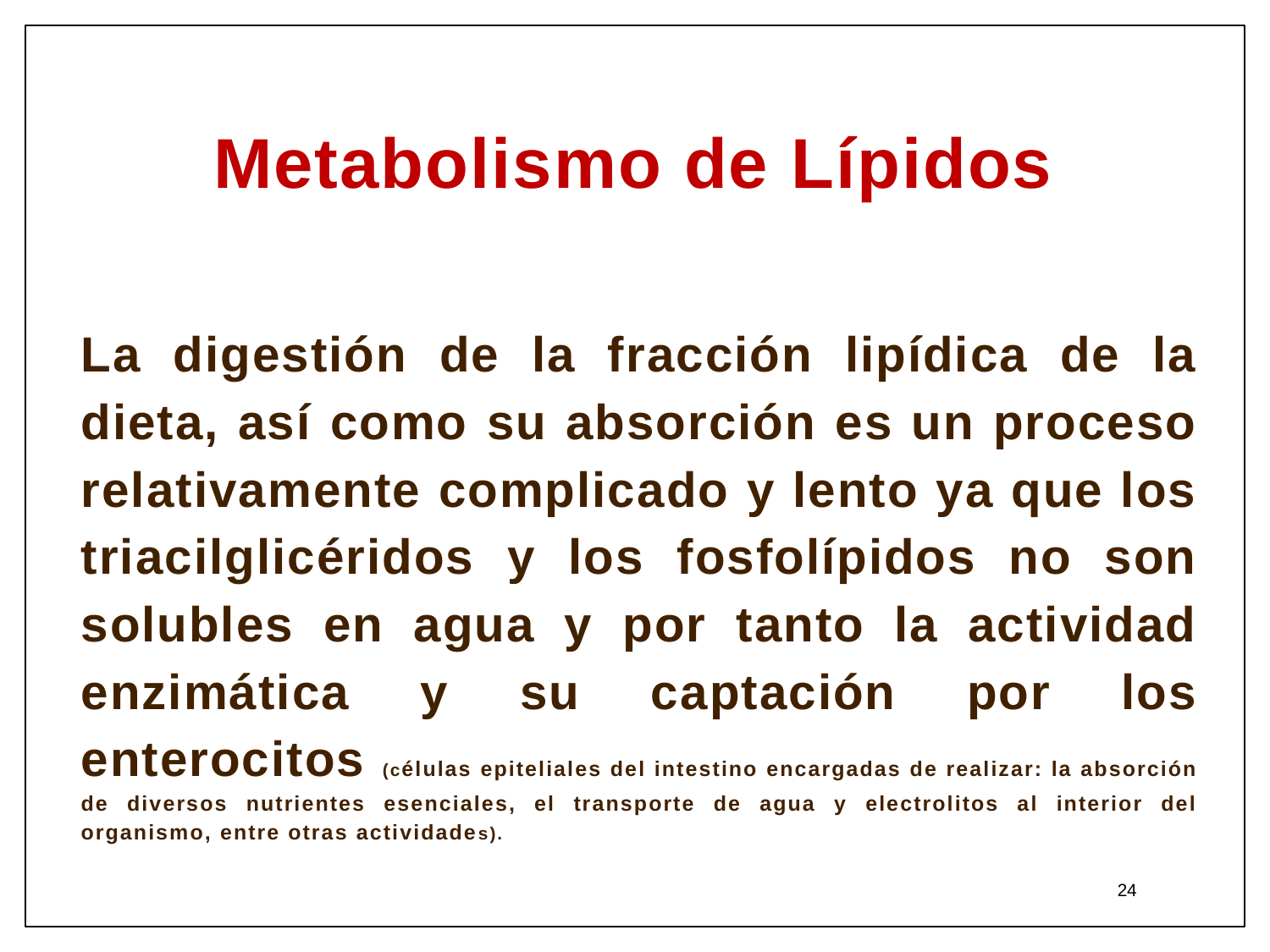

# Metabolismo de Lípidos
La digestión de la fracción lipídica de la dieta, así como su absorción es un proceso relativamente complicado y lento ya que los triacilglicéridos y los fosfolípidos no son solubles en agua y por tanto la actividad enzimática y su captación por los enterocitos (células epiteliales del intestino encargadas de realizar: la absorción de diversos nutrientes esenciales, el transporte de agua y electrolitos al interior del organismo, entre otras actividades).
24